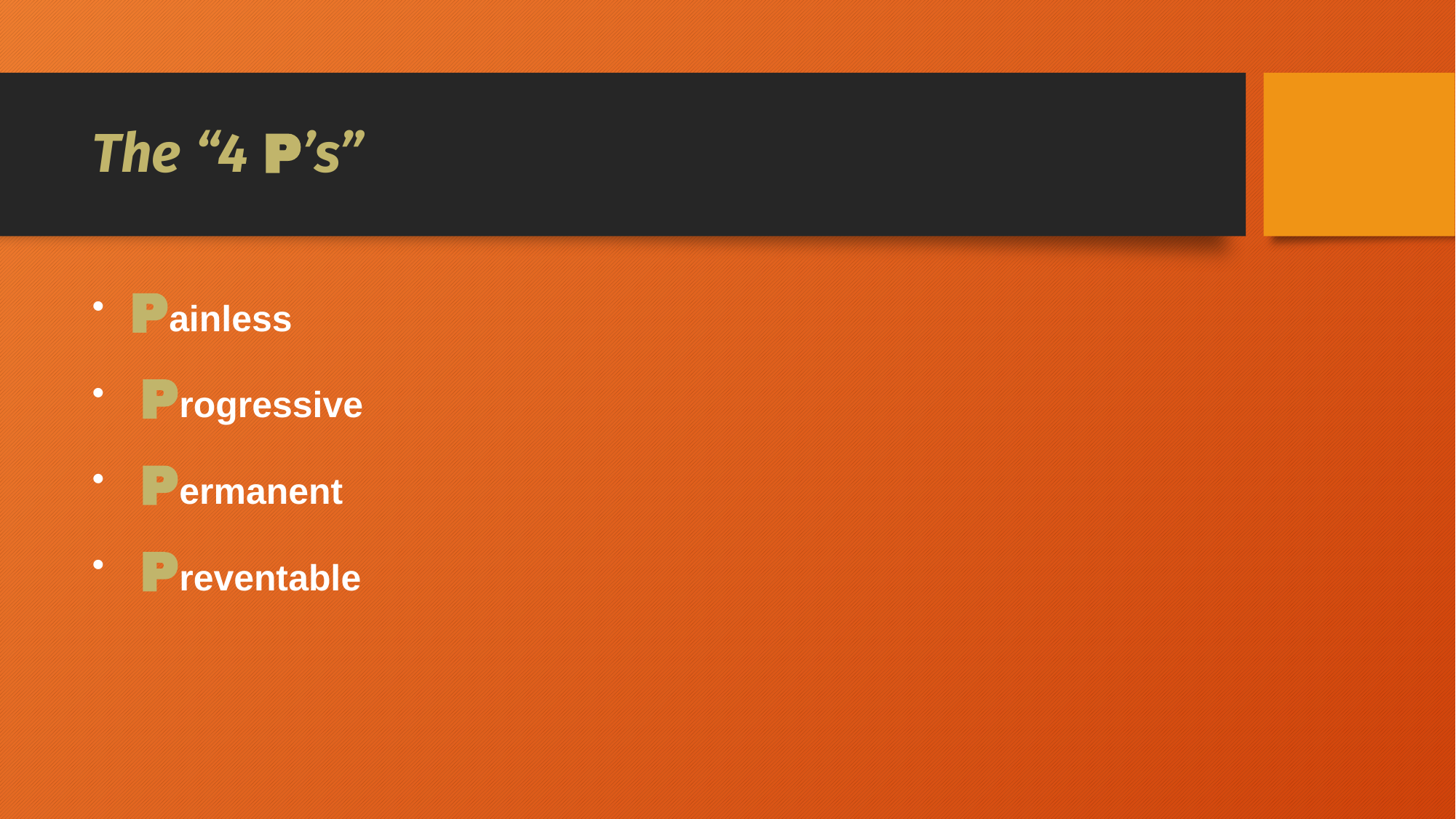

# The “4 P’s”
 Painless
  Progressive
  Permanent
  Preventable